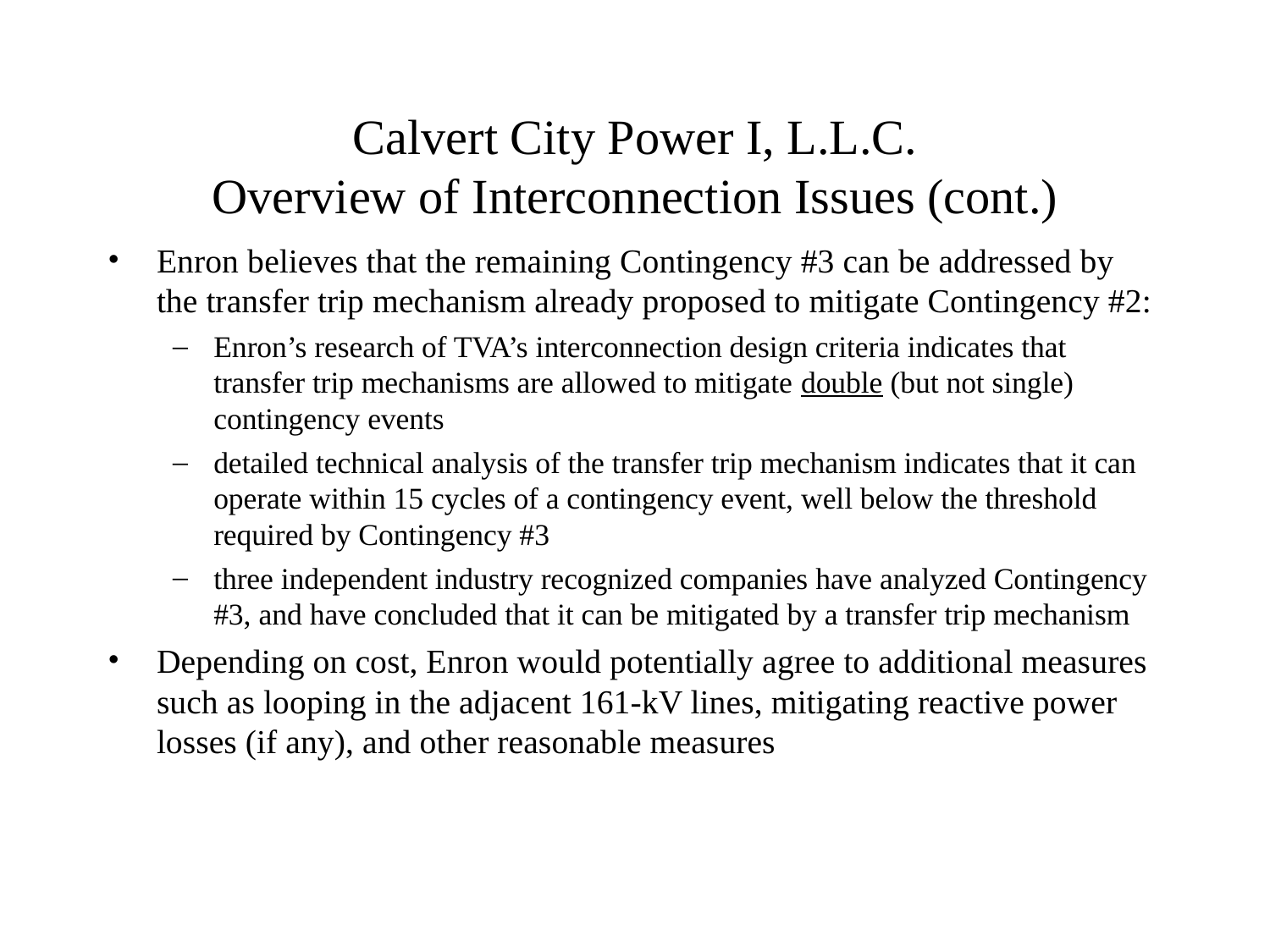

Calvert City Power I, L.L.C.
Overview of Interconnection Issues (cont.)
Enron believes that the remaining Contingency #3 can be addressed by the transfer trip mechanism already proposed to mitigate Contingency #2:
Enron’s research of TVA’s interconnection design criteria indicates that transfer trip mechanisms are allowed to mitigate double (but not single) contingency events
detailed technical analysis of the transfer trip mechanism indicates that it can operate within 15 cycles of a contingency event, well below the threshold required by Contingency #3
three independent industry recognized companies have analyzed Contingency #3, and have concluded that it can be mitigated by a transfer trip mechanism
Depending on cost, Enron would potentially agree to additional measures such as looping in the adjacent 161-kV lines, mitigating reactive power losses (if any), and other reasonable measures